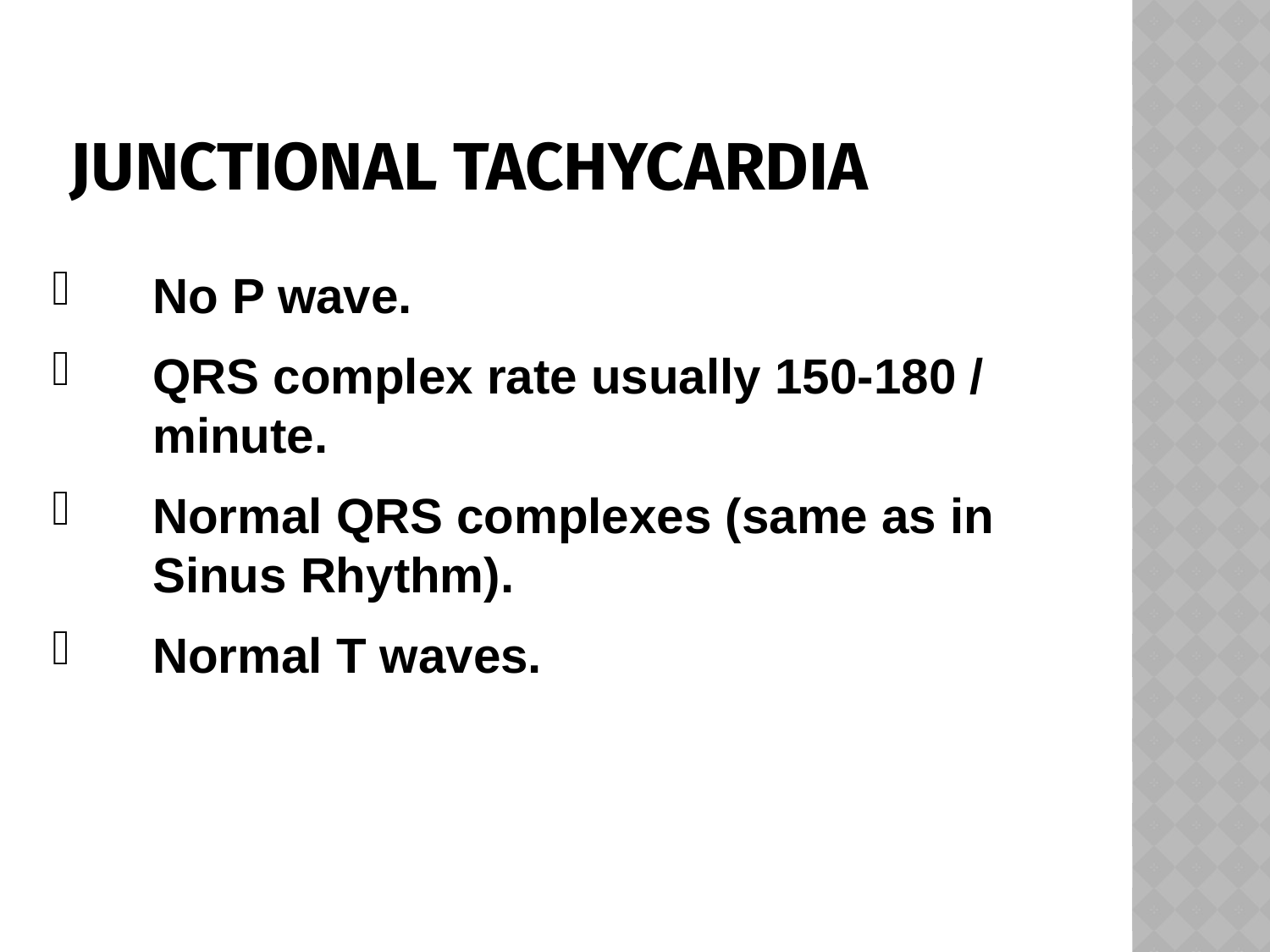

# Junctional tachycardia
No P wave.
QRS complex rate usually 150-180 / minute.
Normal QRS complexes (same as in Sinus Rhythm).
Normal T waves.